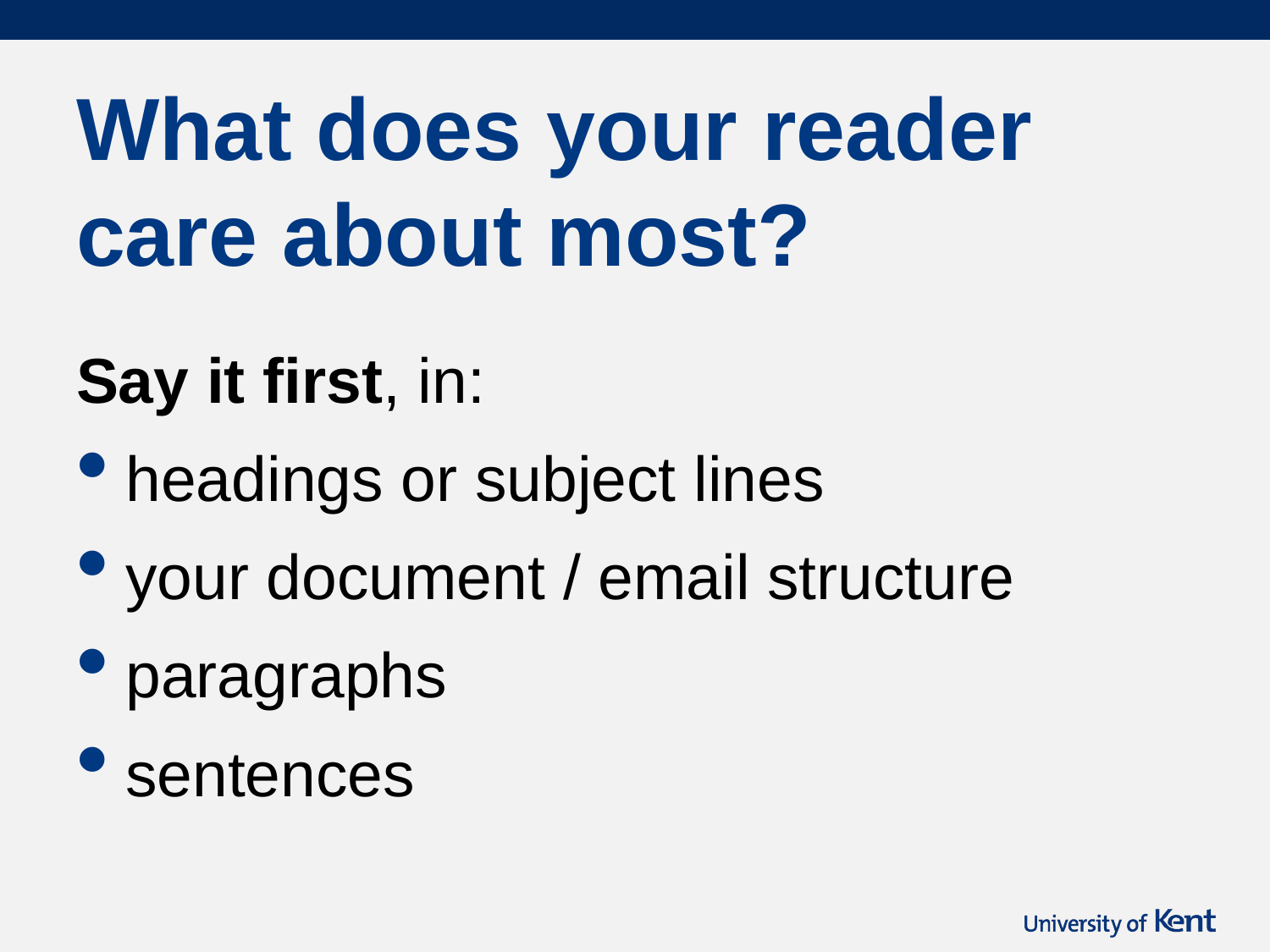

# What does your reader care about most?
Say it first, in:
headings or subject lines
your document / email structure
paragraphs
sentences